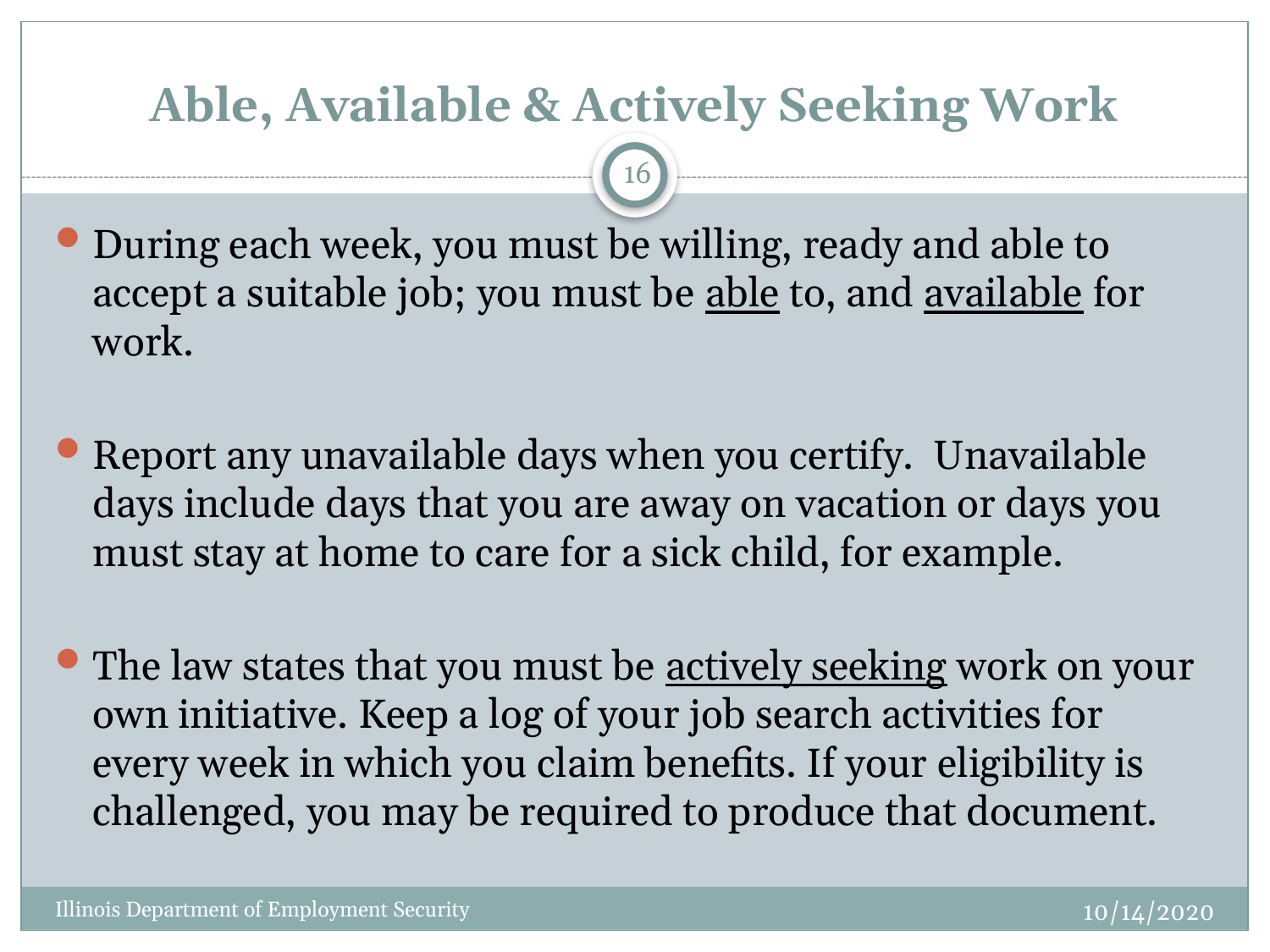

# Able, Available & Actively Seeking Work
16
During each week, you must be willing, ready and able to accept a suitable job; you must be able to, and available for work.

Report any unavailable days when you certify.  Unavailable days include days that you are away on vacation or days you must stay at home to care for a sick child, for example.

The law states that you must be actively seeking work on your own initiative. Keep a log of your job search activities for every week in which you claim benefits. If your eligibility is challenged, you may be required to produce that document.
10/14/2020
Illinois Department of Employment Security